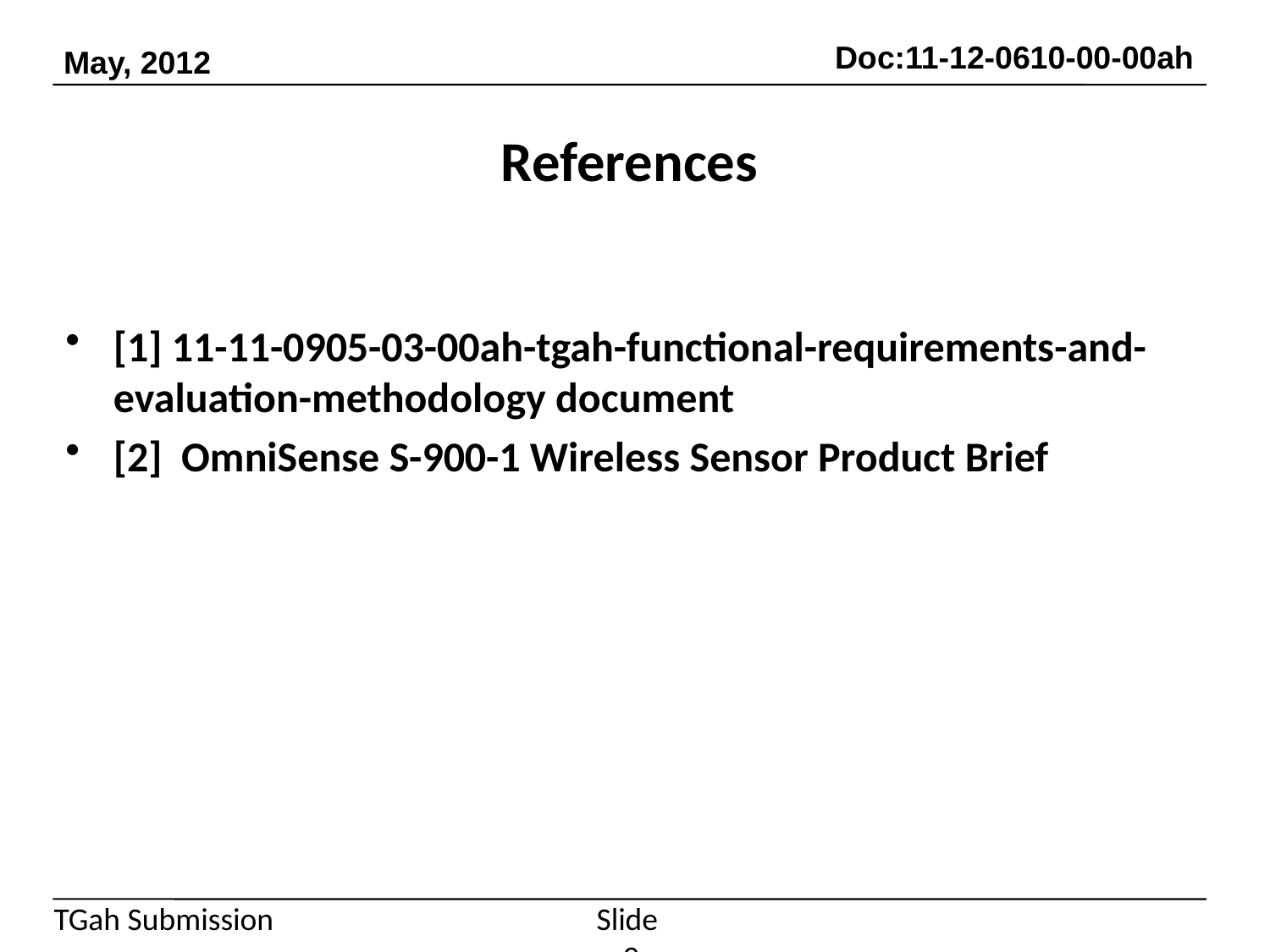

# References

[1] 11-11-0905-03-00ah-tgah-functional-requirements-and-evaluation-methodology document
[2]  OmniSense S-900-1 Wireless Sensor Product Brief

Slide 9